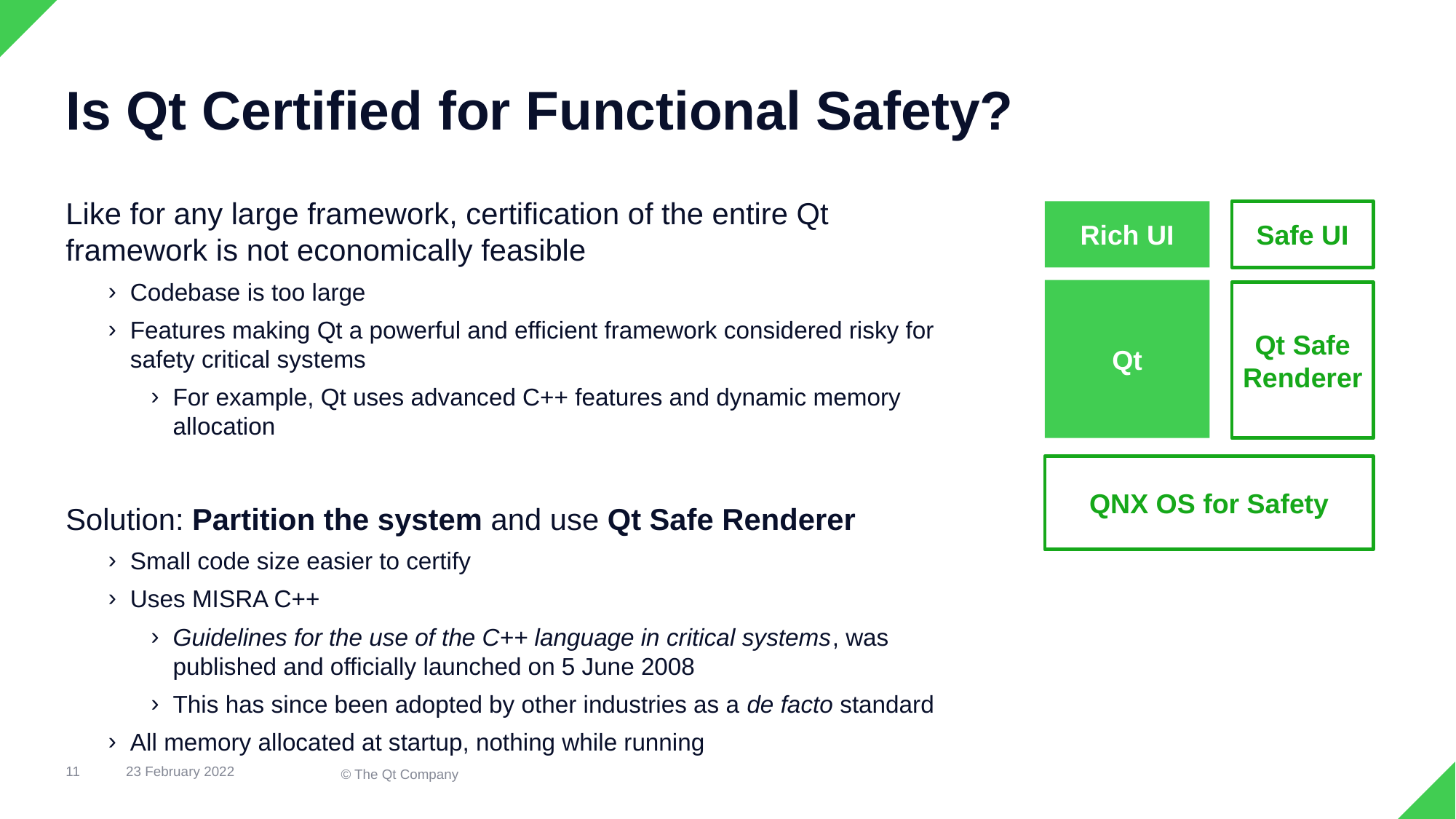

# Is Qt Certified for Functional Safety?
Like for any large framework, certification of the entire Qt framework is not economically feasible
Codebase is too large
Features making Qt a powerful and efficient framework considered risky for safety critical systems
For example, Qt uses advanced C++ features and dynamic memory allocation

Solution: Partition the system and use Qt Safe Renderer
Small code size easier to certify
Uses MISRA C++
Guidelines for the use of the C++ language in critical systems, was published and officially launched on 5 June 2008
This has since been adopted by other industries as a de facto standard
All memory allocated at startup, nothing while running
Rich UI
Safe UI
Qt
Qt Safe Renderer
QNX OS for Safety
11
23 February 2022
© The Qt Company